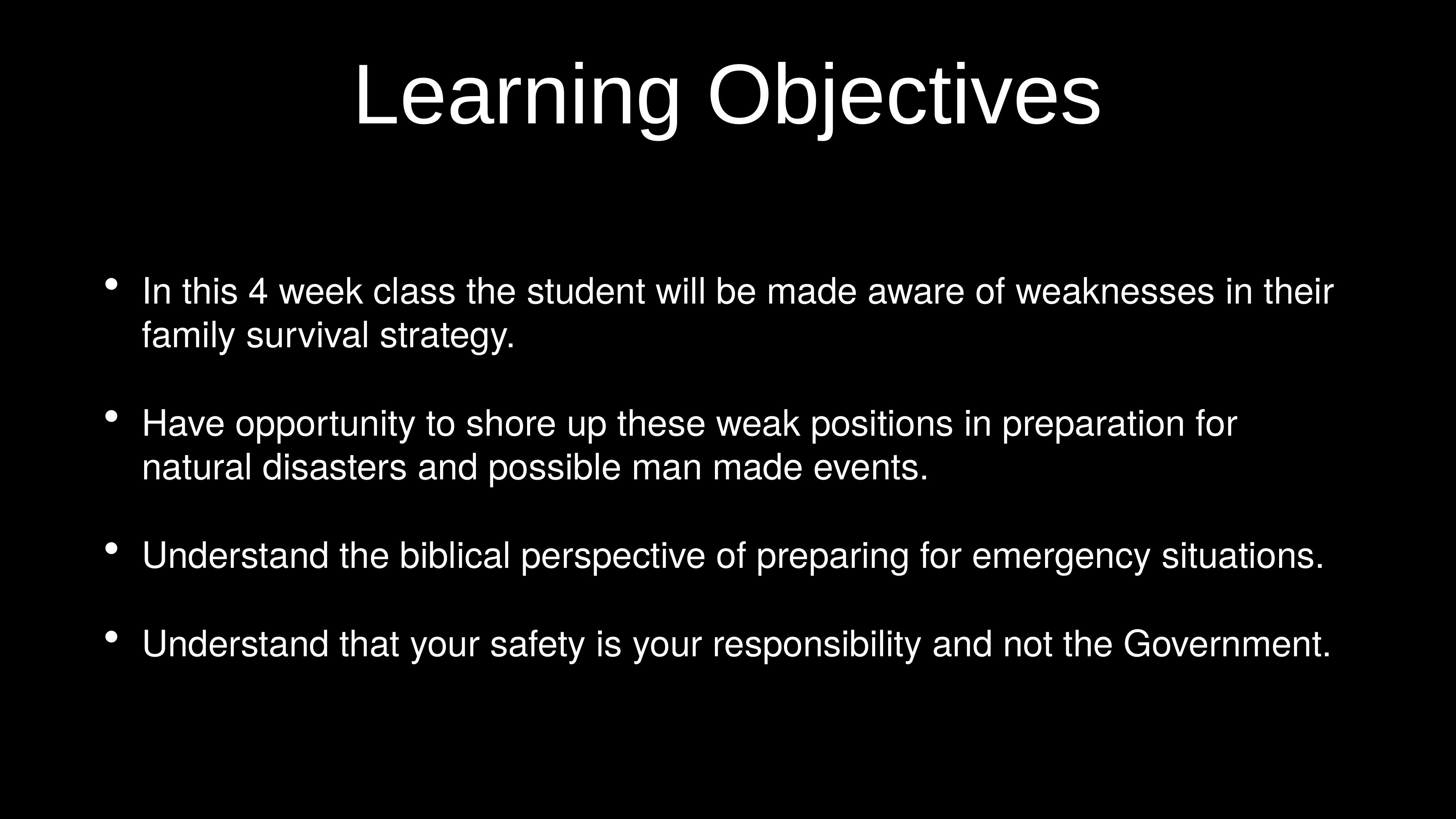

# Learning Objectives
In this 4 week class the student will be made aware of weaknesses in their family survival strategy.
Have opportunity to shore up these weak positions in preparation for natural disasters and possible man made events.
Understand the biblical perspective of preparing for emergency situations.
Understand that your safety is your responsibility and not the Government.